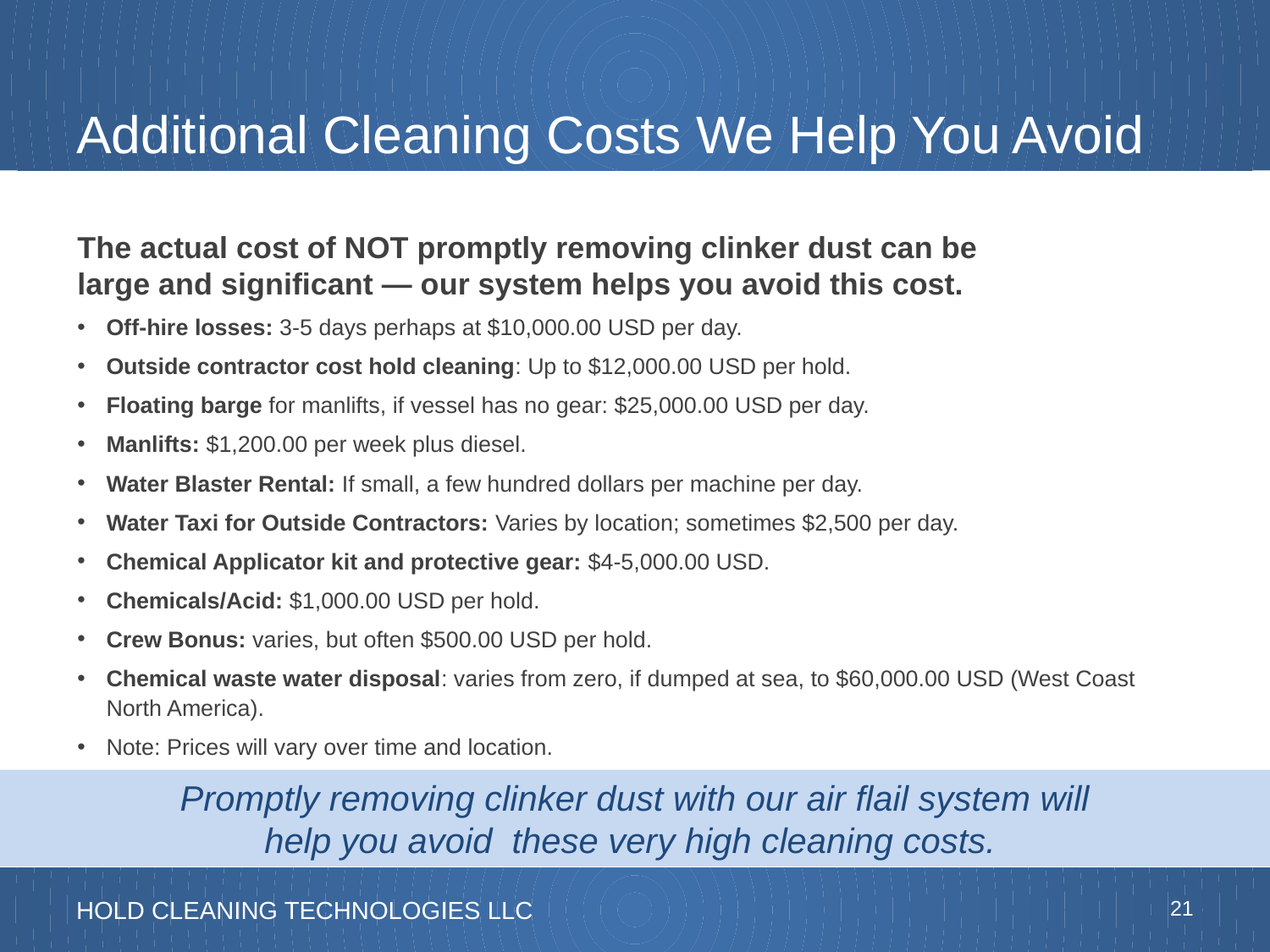

# Additional Cleaning Costs We Help You Avoid
The actual cost of NOT promptly removing clinker dust can be
large and significant — our system helps you avoid this cost.
Off-hire losses: 3-5 days perhaps at $10,000.00 USD per day.
Outside contractor cost hold cleaning: Up to $12,000.00 USD per hold.
Floating barge for manlifts, if vessel has no gear: $25,000.00 USD per day.
Manlifts: $1,200.00 per week plus diesel.
Water Blaster Rental: If small, a few hundred dollars per machine per day.
Water Taxi for Outside Contractors: Varies by location; sometimes $2,500 per day.
Chemical Applicator kit and protective gear: $4-5,000.00 USD.
Chemicals/Acid: $1,000.00 USD per hold.
Crew Bonus: varies, but often $500.00 USD per hold.
Chemical waste water disposal: varies from zero, if dumped at sea, to $60,000.00 USD (West Coast North America).
Note: Prices will vary over time and location.
Promptly removing clinker dust with our air flail system will
help you avoid  these very high cleaning costs.
21